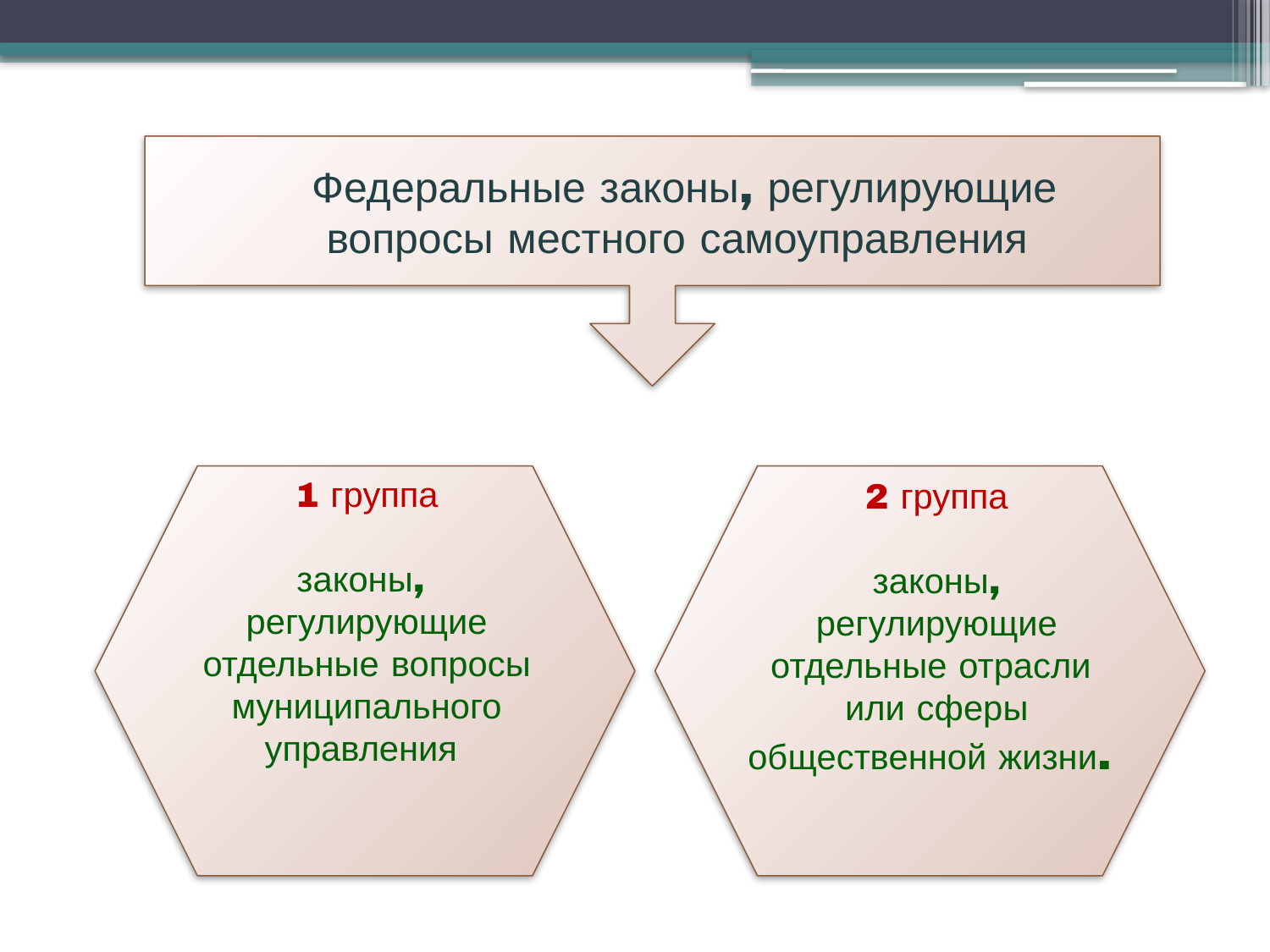

Федеральные законы, регулирующие
вопросы местного самоуправления
1 группа

законы,
регулирующие
отдельные вопросы
муниципального
управления

2 группа

законы,
регулирующие
отдельные отрасли
или сферы
общественной жизни.